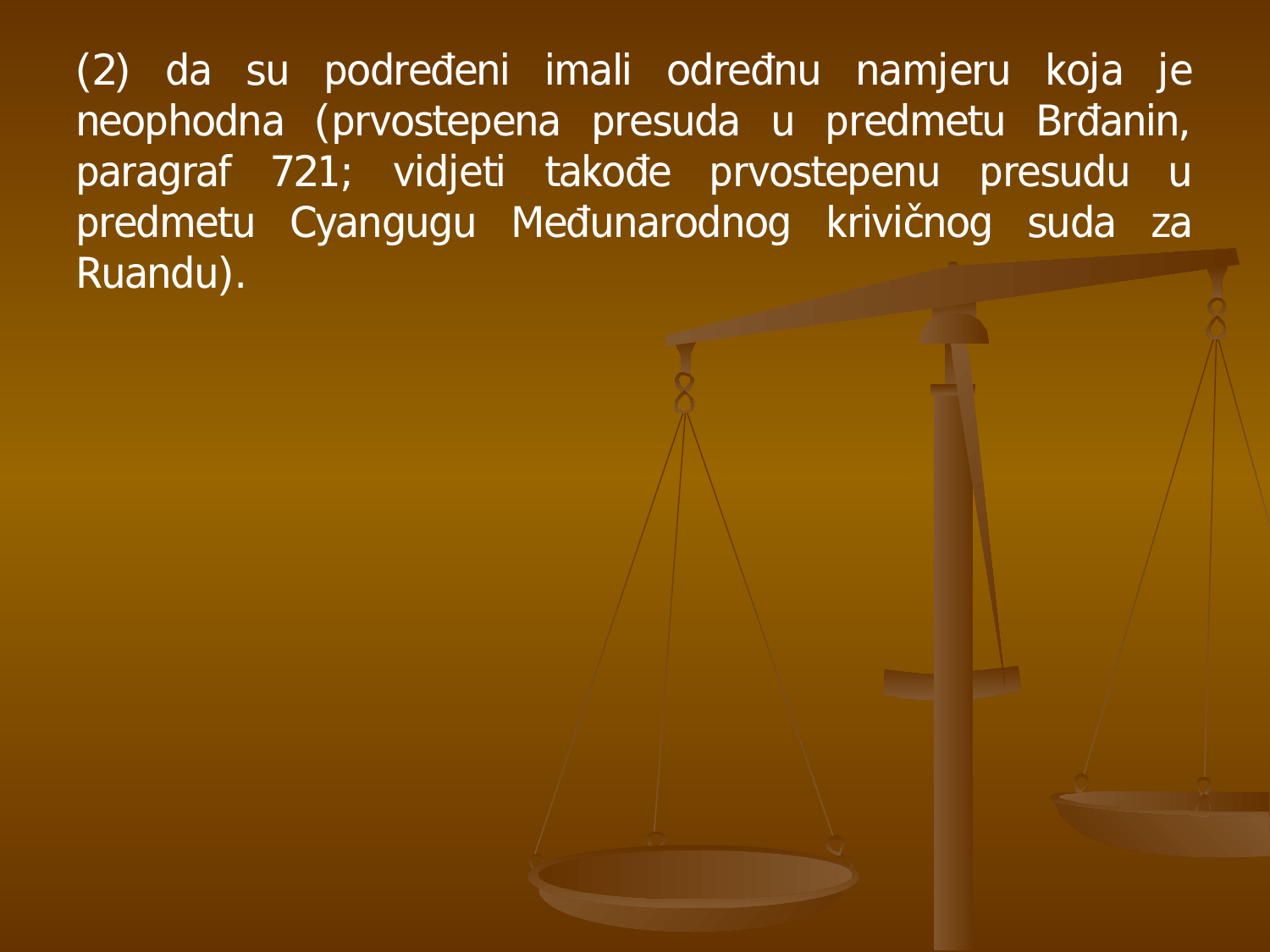

(2) da su podređeni imali određnu namjeru koja je neophodna (prvostepena presuda u predmetu Brđanin, paragraf 721; vidjeti takođe prvostepenu presudu u predmetu Cyangugu Međunarodnog krivičnog suda za Ruandu).